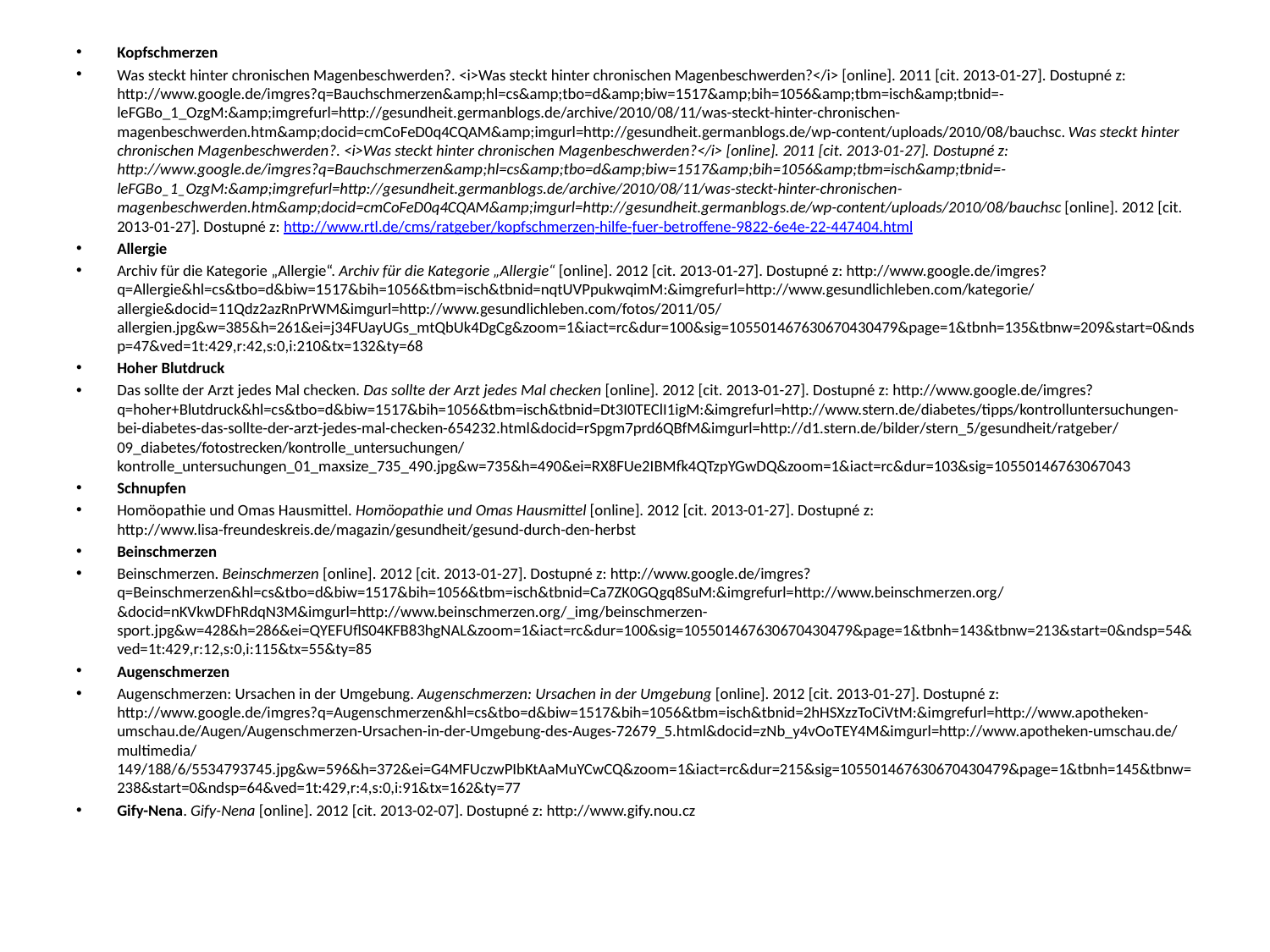

Kopfschmerzen
Was steckt hinter chronischen Magenbeschwerden?. <i>Was steckt hinter chronischen Magenbeschwerden?</i> [online]. 2011 [cit. 2013-01-27]. Dostupné z: http://www.google.de/imgres?q=Bauchschmerzen&amp;hl=cs&amp;tbo=d&amp;biw=1517&amp;bih=1056&amp;tbm=isch&amp;tbnid=-leFGBo_1_OzgM:&amp;imgrefurl=http://gesundheit.germanblogs.de/archive/2010/08/11/was-steckt-hinter-chronischen-magenbeschwerden.htm&amp;docid=cmCoFeD0q4CQAM&amp;imgurl=http://gesundheit.germanblogs.de/wp-content/uploads/2010/08/bauchsc. Was steckt hinter chronischen Magenbeschwerden?. <i>Was steckt hinter chronischen Magenbeschwerden?</i> [online]. 2011 [cit. 2013-01-27]. Dostupné z: http://www.google.de/imgres?q=Bauchschmerzen&amp;hl=cs&amp;tbo=d&amp;biw=1517&amp;bih=1056&amp;tbm=isch&amp;tbnid=-leFGBo_1_OzgM:&amp;imgrefurl=http://gesundheit.germanblogs.de/archive/2010/08/11/was-steckt-hinter-chronischen-magenbeschwerden.htm&amp;docid=cmCoFeD0q4CQAM&amp;imgurl=http://gesundheit.germanblogs.de/wp-content/uploads/2010/08/bauchsc [online]. 2012 [cit. 2013-01-27]. Dostupné z: http://www.rtl.de/cms/ratgeber/kopfschmerzen-hilfe-fuer-betroffene-9822-6e4e-22-447404.html
Allergie
Archiv für die Kategorie „Allergie“. Archiv für die Kategorie „Allergie“ [online]. 2012 [cit. 2013-01-27]. Dostupné z: http://www.google.de/imgres?q=Allergie&hl=cs&tbo=d&biw=1517&bih=1056&tbm=isch&tbnid=nqtUVPpukwqimM:&imgrefurl=http://www.gesundlichleben.com/kategorie/allergie&docid=11Qdz2azRnPrWM&imgurl=http://www.gesundlichleben.com/fotos/2011/05/allergien.jpg&w=385&h=261&ei=j34FUayUGs_mtQbUk4DgCg&zoom=1&iact=rc&dur=100&sig=105501467630670430479&page=1&tbnh=135&tbnw=209&start=0&ndsp=47&ved=1t:429,r:42,s:0,i:210&tx=132&ty=68
Hoher Blutdruck
Das sollte der Arzt jedes Mal checken. Das sollte der Arzt jedes Mal checken [online]. 2012 [cit. 2013-01-27]. Dostupné z: http://www.google.de/imgres?q=hoher+Blutdruck&hl=cs&tbo=d&biw=1517&bih=1056&tbm=isch&tbnid=Dt3I0TEClI1igM:&imgrefurl=http://www.stern.de/diabetes/tipps/kontrolluntersuchungen-bei-diabetes-das-sollte-der-arzt-jedes-mal-checken-654232.html&docid=rSpgm7prd6QBfM&imgurl=http://d1.stern.de/bilder/stern_5/gesundheit/ratgeber/09_diabetes/fotostrecken/kontrolle_untersuchungen/kontrolle_untersuchungen_01_maxsize_735_490.jpg&w=735&h=490&ei=RX8FUe2IBMfk4QTzpYGwDQ&zoom=1&iact=rc&dur=103&sig=10550146763067043
Schnupfen
Homöopathie und Omas Hausmittel. Homöopathie und Omas Hausmittel [online]. 2012 [cit. 2013-01-27]. Dostupné z: http://www.lisa-freundeskreis.de/magazin/gesundheit/gesund-durch-den-herbst
Beinschmerzen
Beinschmerzen. Beinschmerzen [online]. 2012 [cit. 2013-01-27]. Dostupné z: http://www.google.de/imgres?q=Beinschmerzen&hl=cs&tbo=d&biw=1517&bih=1056&tbm=isch&tbnid=Ca7ZK0GQgq8SuM:&imgrefurl=http://www.beinschmerzen.org/&docid=nKVkwDFhRdqN3M&imgurl=http://www.beinschmerzen.org/_img/beinschmerzen-sport.jpg&w=428&h=286&ei=QYEFUflS04KFB83hgNAL&zoom=1&iact=rc&dur=100&sig=105501467630670430479&page=1&tbnh=143&tbnw=213&start=0&ndsp=54&ved=1t:429,r:12,s:0,i:115&tx=55&ty=85
Augenschmerzen
Augenschmerzen: Ursachen in der Umgebung. Augenschmerzen: Ursachen in der Umgebung [online]. 2012 [cit. 2013-01-27]. Dostupné z: http://www.google.de/imgres?q=Augenschmerzen&hl=cs&tbo=d&biw=1517&bih=1056&tbm=isch&tbnid=2hHSXzzToCiVtM:&imgrefurl=http://www.apotheken-umschau.de/Augen/Augenschmerzen-Ursachen-in-der-Umgebung-des-Auges-72679_5.html&docid=zNb_y4vOoTEY4M&imgurl=http://www.apotheken-umschau.de/multimedia/149/188/6/5534793745.jpg&w=596&h=372&ei=G4MFUczwPIbKtAaMuYCwCQ&zoom=1&iact=rc&dur=215&sig=105501467630670430479&page=1&tbnh=145&tbnw=238&start=0&ndsp=64&ved=1t:429,r:4,s:0,i:91&tx=162&ty=77
Gify-Nena. Gify-Nena [online]. 2012 [cit. 2013-02-07]. Dostupné z: http://www.gify.nou.cz

#